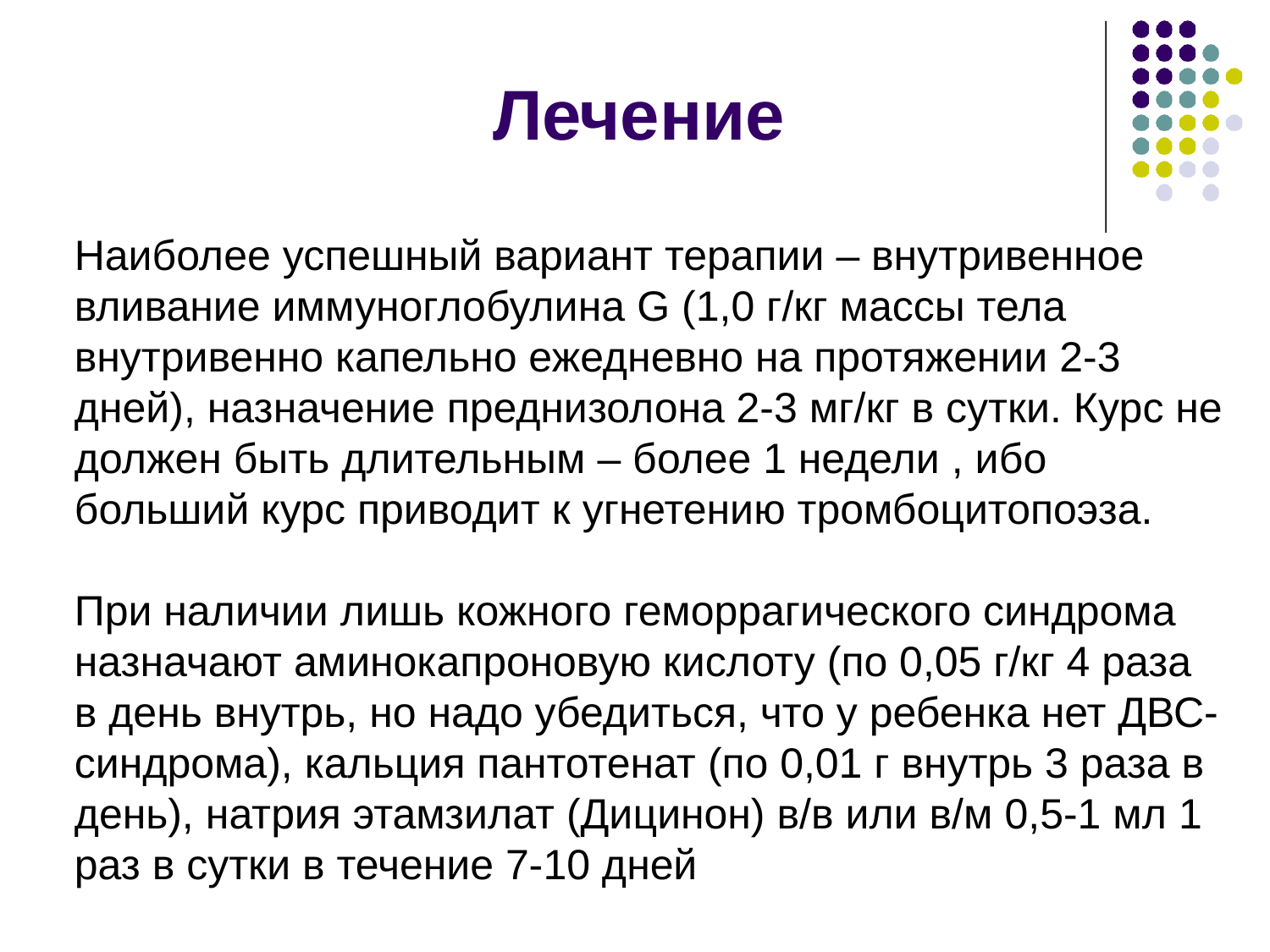

# Лечение
Наиболее успешный вариант терапии – внутривенное вливание иммуноглобулина G (1,0 г/кг массы тела внутривенно капельно ежедневно на протяжении 2-3 дней), назначение преднизолона 2-3 мг/кг в сутки. Курс не должен быть длительным – более 1 недели , ибо больший курс приводит к угнетению тромбоцитопоэза.

При наличии лишь кожного геморрагического синдрома назначают аминокапроновую кислоту (по 0,05 г/кг 4 раза в день внутрь, но надо убедиться, что у ребенка нет ДВС-синдрома), кальция пантотенат (по 0,01 г внутрь 3 раза в день), натрия этамзилат (Дицинон) в/в или в/м 0,5-1 мл 1 раз в сутки в течение 7-10 дней